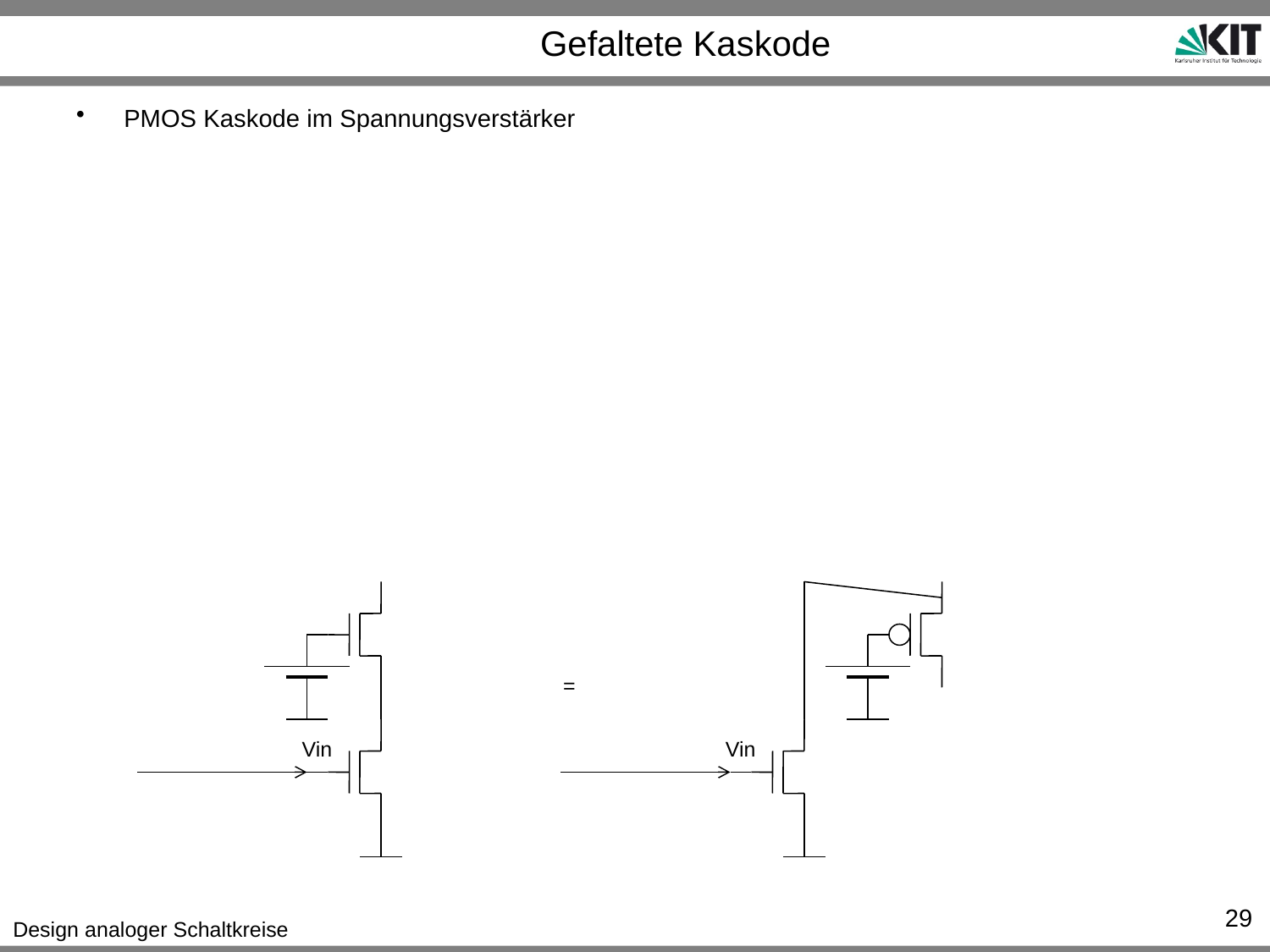

# Gefaltete Kaskode
PMOS Kaskode im Spannungsverstärker

=

Vin
Vin
29